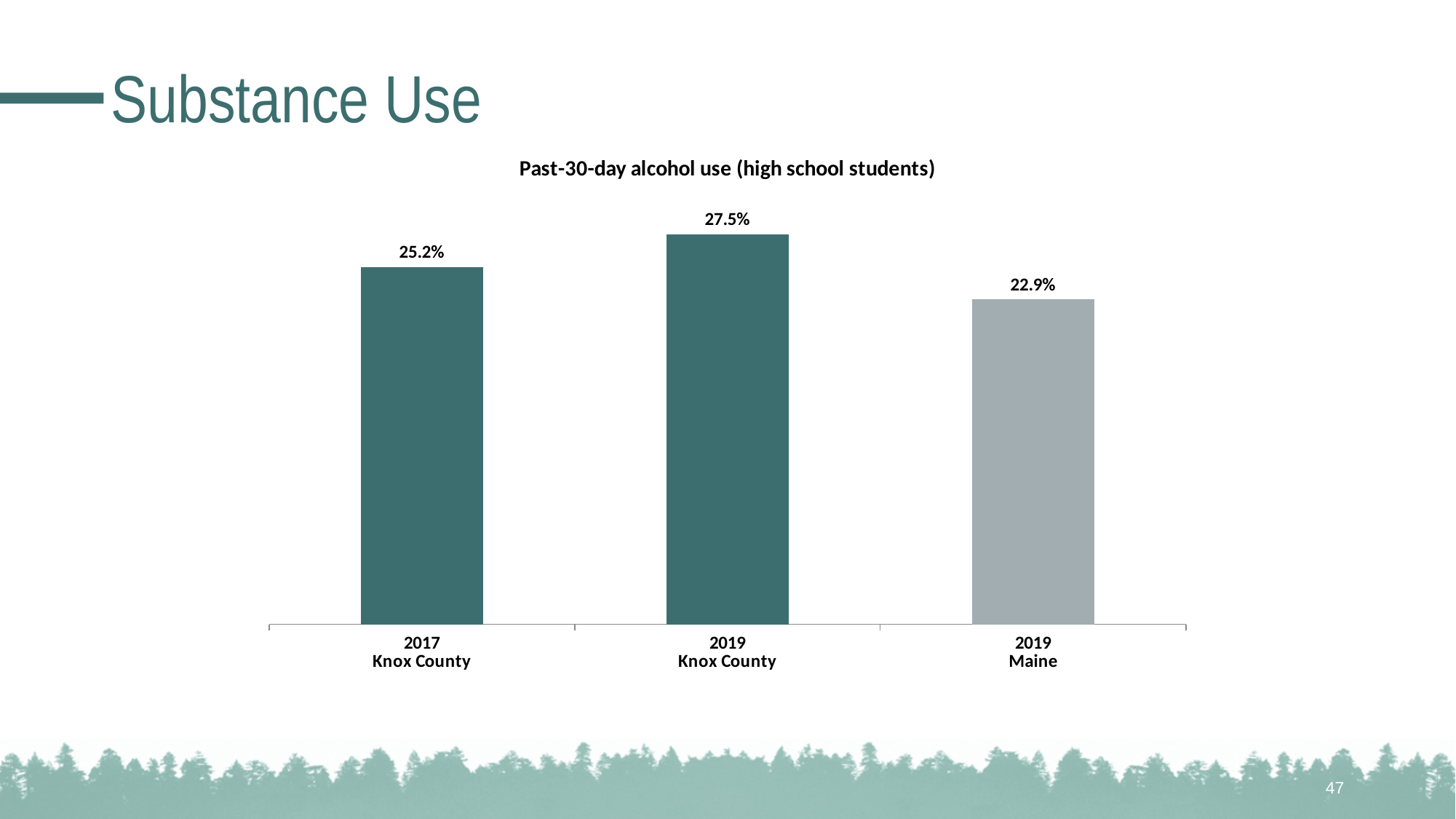

# Substance Use

### Chart: Past-30-day alcohol use (high school students)

| Category | N/A |
|---|---|
| 2017
Knox County | 0.252 |
| 2019
Knox County | 0.275 |
| 2019
Maine | 0.229 |
47